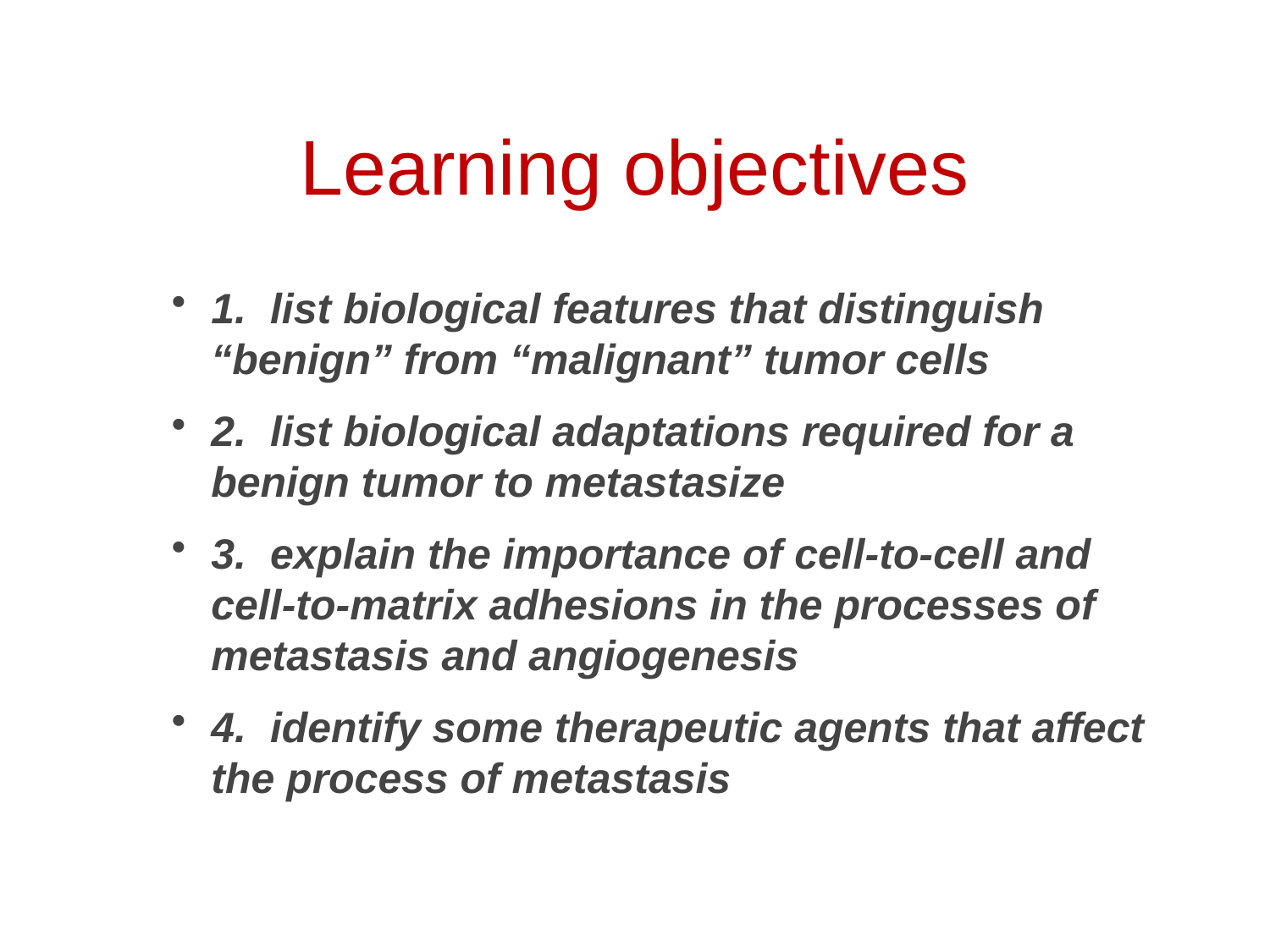

# Learning objectives
1.  list biological features that distinguish “benign” from “malignant” tumor cells
2.  list biological adaptations required for a benign tumor to metastasize
3.  explain the importance of cell-to-cell and cell-to-matrix adhesions in the processes of metastasis and angiogenesis
4.  identify some therapeutic agents that affect the process of metastasis